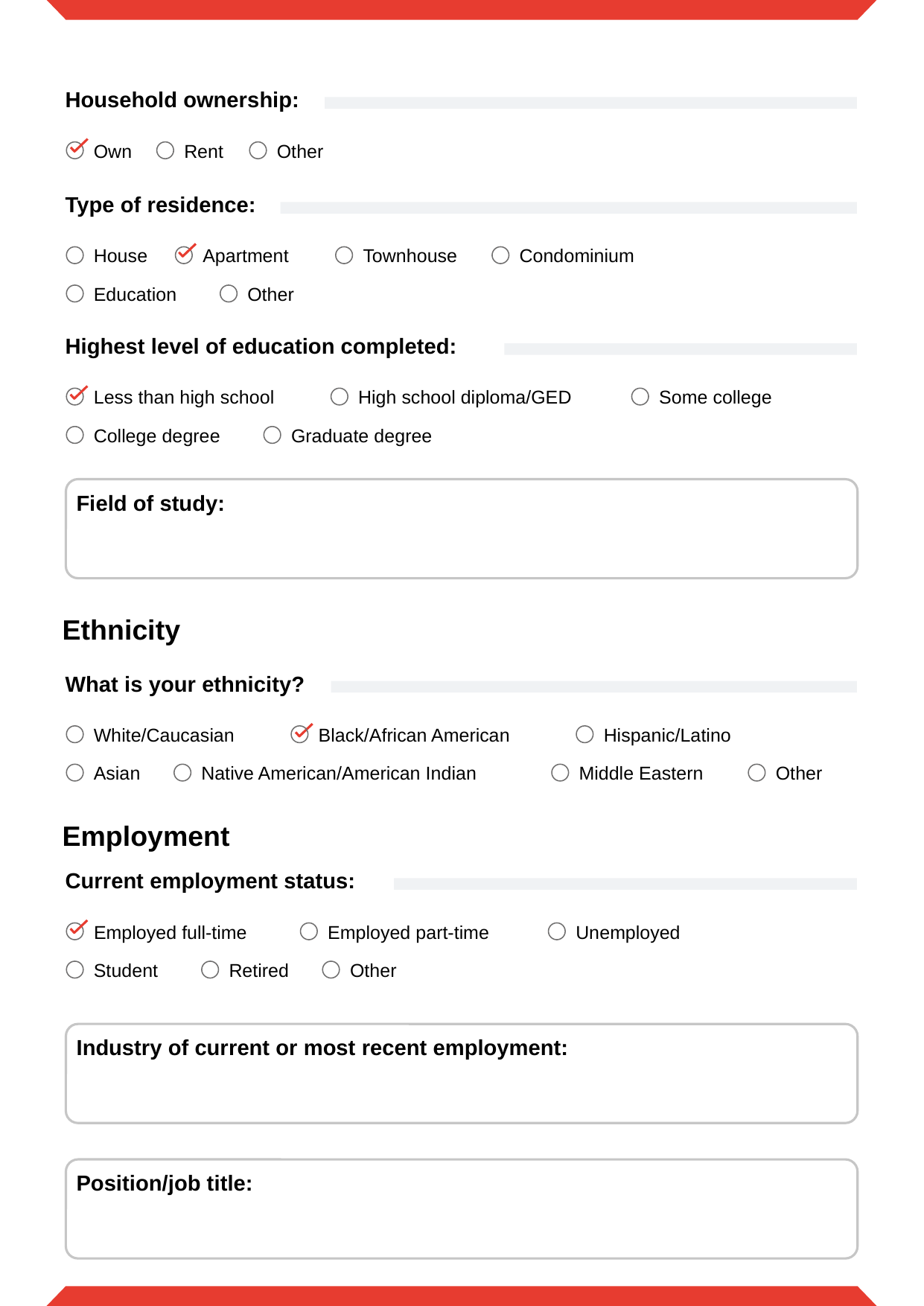

Household ownership:

Own

Other
Rent
Type of residence:

House

Apartment

Townhouse

Condominium

Education

Other
Highest level of education completed:

Less than high school

High school diploma/GED

Some college

College degree

Graduate degree

Field of study:
Ethnicity
What is your ethnicity?

White/Caucasian

Black/African American

Hispanic/Latino

Asian

Middle Eastern

Native American/American Indian

Other

Employment
Current employment status:

Employed full-time

Employed part-time

Unemployed

Student

Retired

Other

Industry of current or most recent employment:

Position/job title: